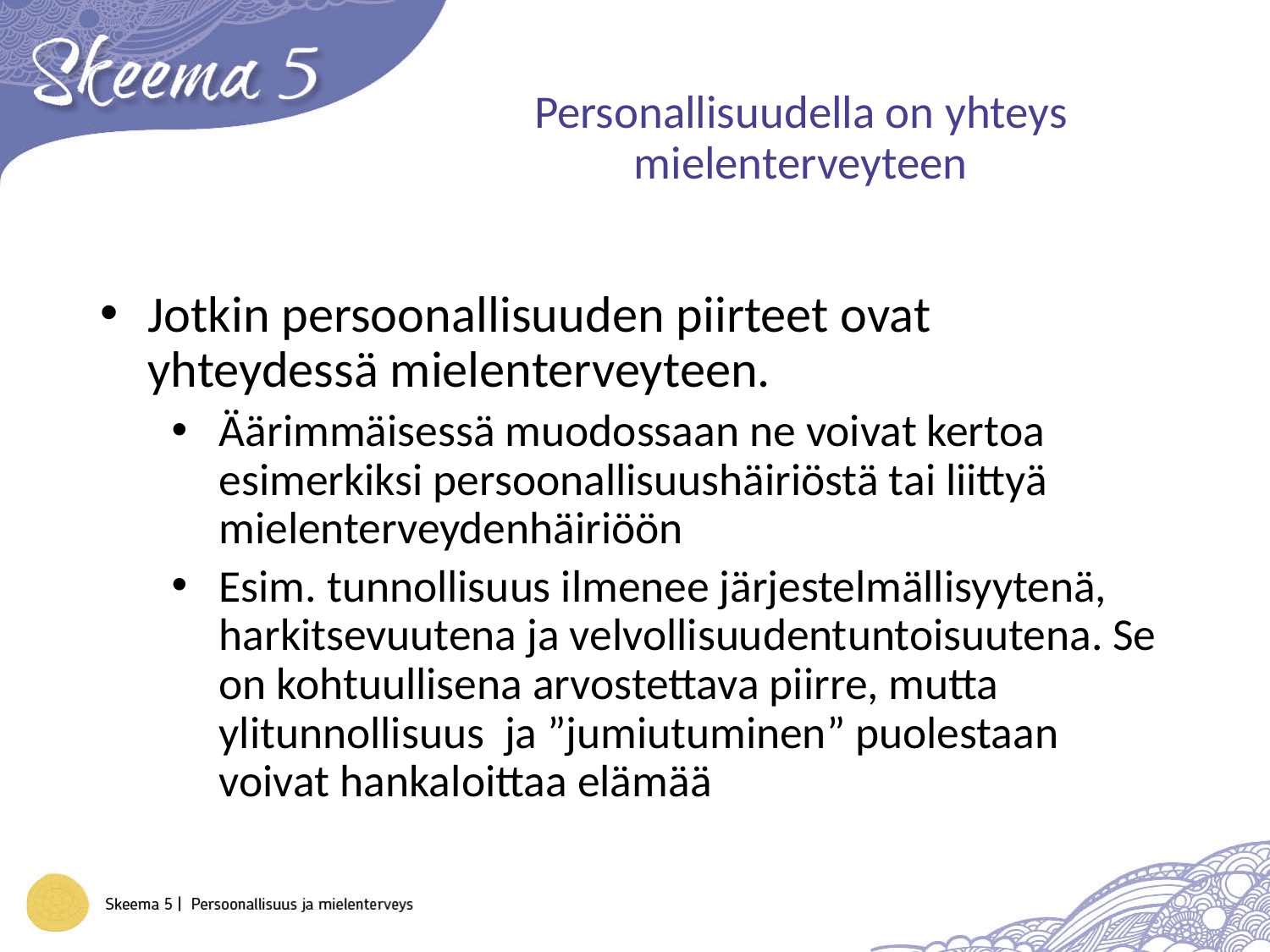

# Personallisuudella on yhteys mielenterveyteen
Jotkin persoonallisuuden piirteet ovat yhteydessä mielenterveyteen.
Äärimmäisessä muodossaan ne voivat kertoa esimerkiksi persoonallisuushäiriöstä tai liittyä mielenterveydenhäiriöön
Esim. tunnollisuus ilmenee järjestelmällisyytenä, harkitsevuutena ja velvollisuudentuntoisuutena. Se on kohtuullisena arvostettava piirre, mutta ylitunnollisuus  ja ”jumiutuminen” puolestaan voivat hankaloittaa elämää